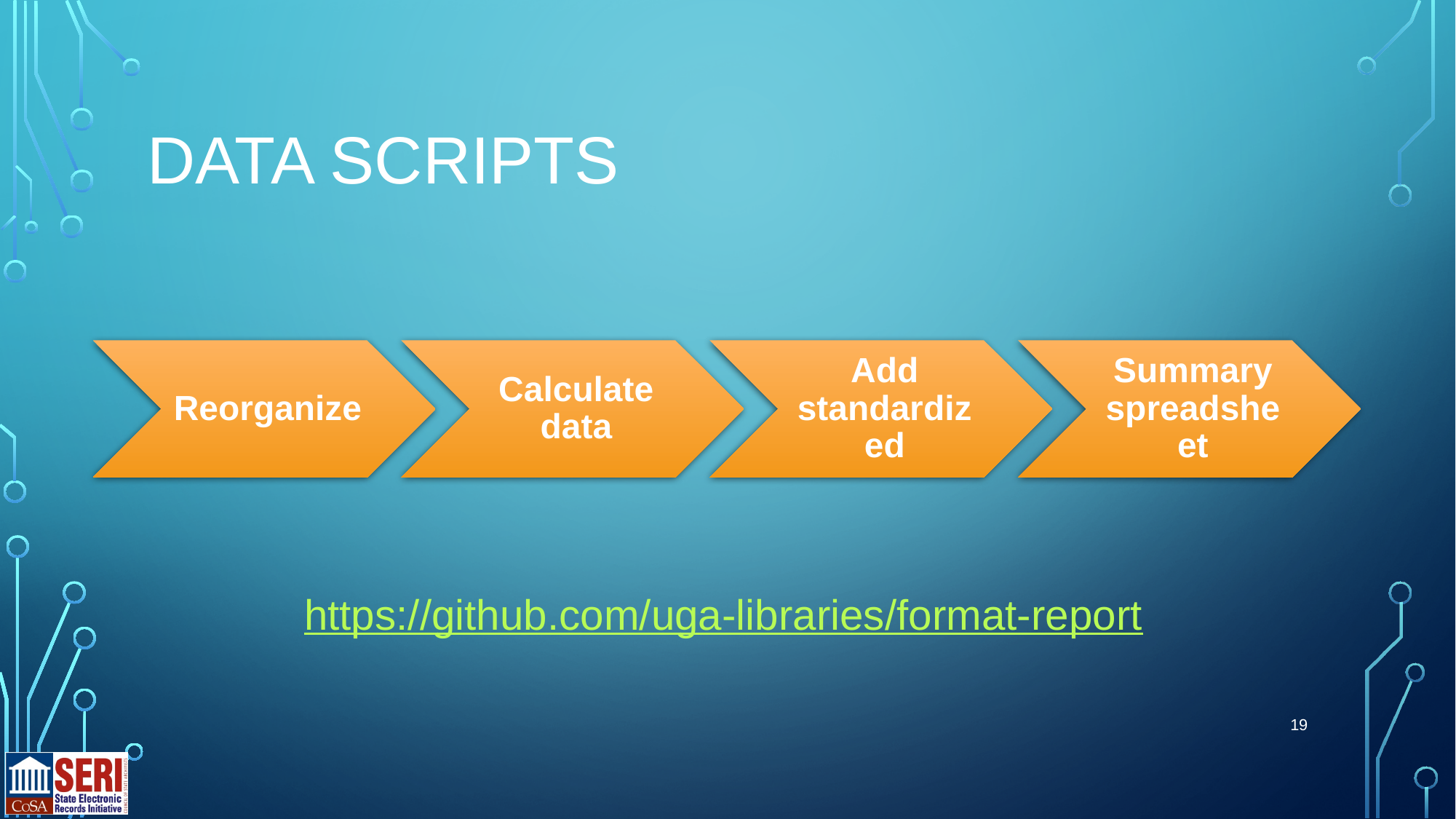

# Data Scripts
Reorganize
Calculate data
Add standardized
Summary spreadsheet
https://github.com/uga-libraries/format-report
19